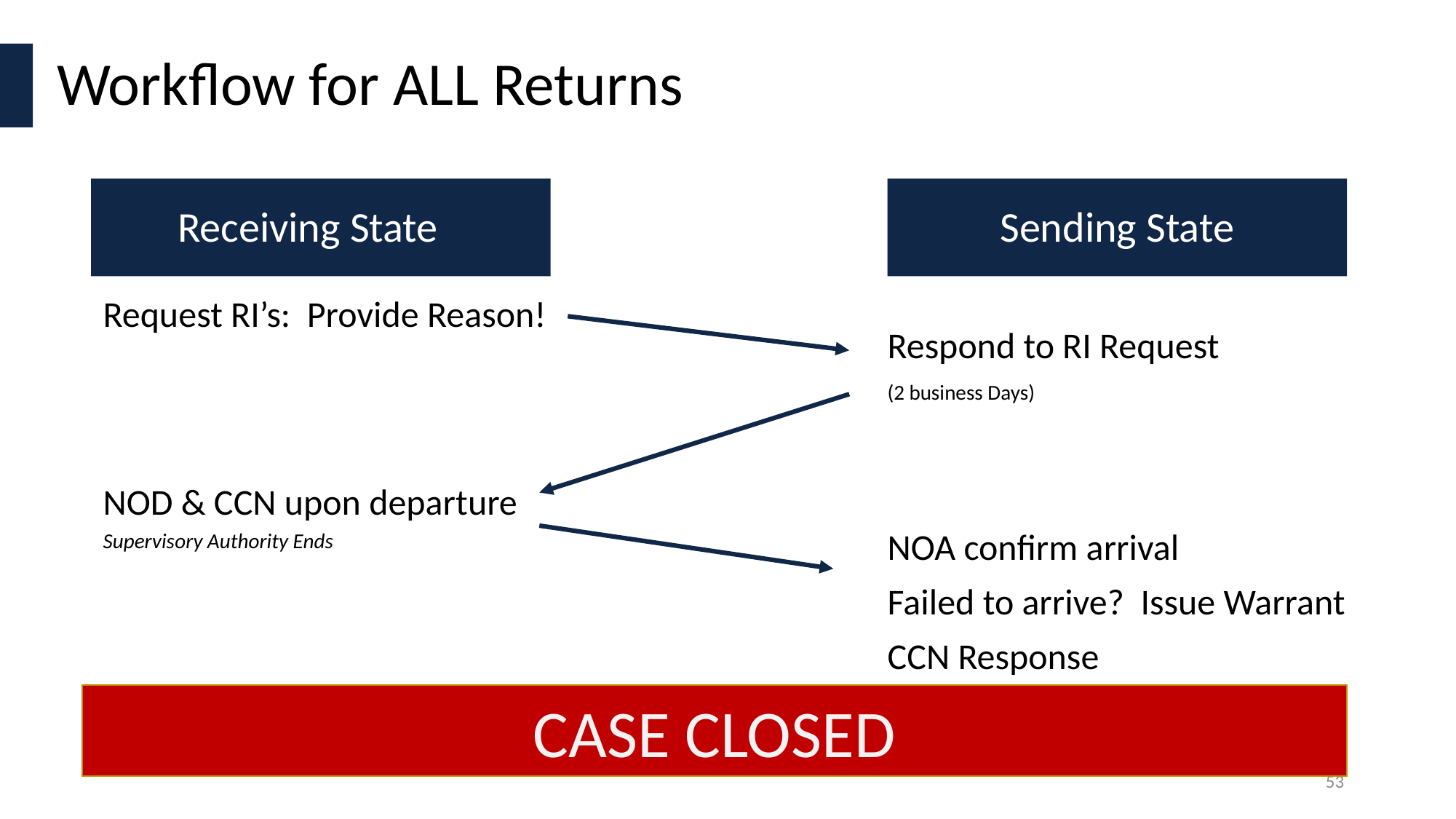

Workflow for ALL Returns

Receiving State

Sending State
Request RI’s:  Provide Reason!

NOD & CCN upon departure
Supervisory Authority Ends

Respond to RI Request
(2 business Days)

NOA confirm arrival
Failed to arrive?  Issue Warrant
CCN Response
CASE CLOSED
53